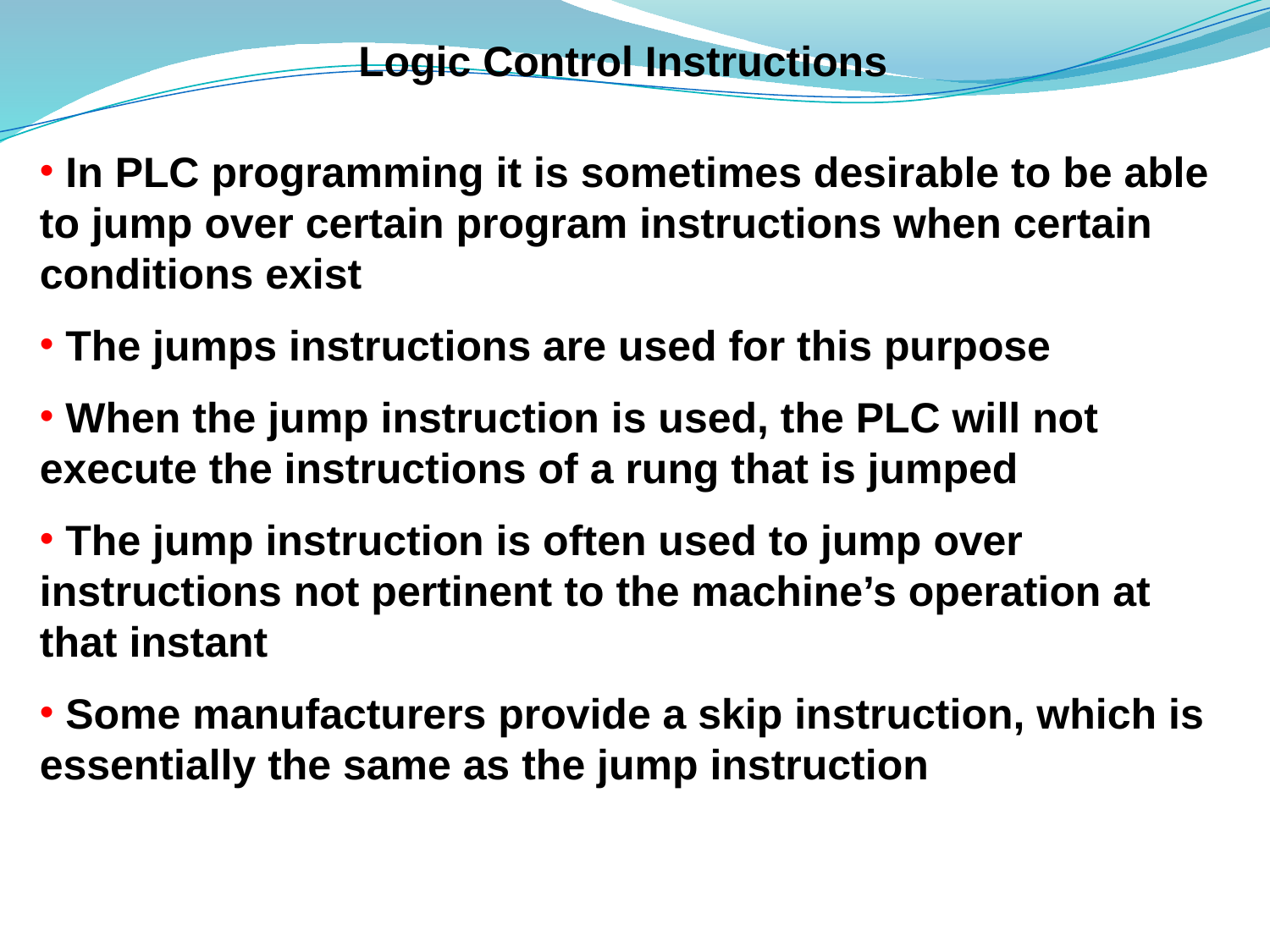

# Logic Control Instructions
 In PLC programming it is sometimes desirable to be able to jump over certain program instructions when certain conditions exist
 The jumps instructions are used for this purpose
 When the jump instruction is used, the PLC will not execute the instructions of a rung that is jumped
 The jump instruction is often used to jump over instructions not pertinent to the machine’s operation at that instant
 Some manufacturers provide a skip instruction, which is essentially the same as the jump instruction